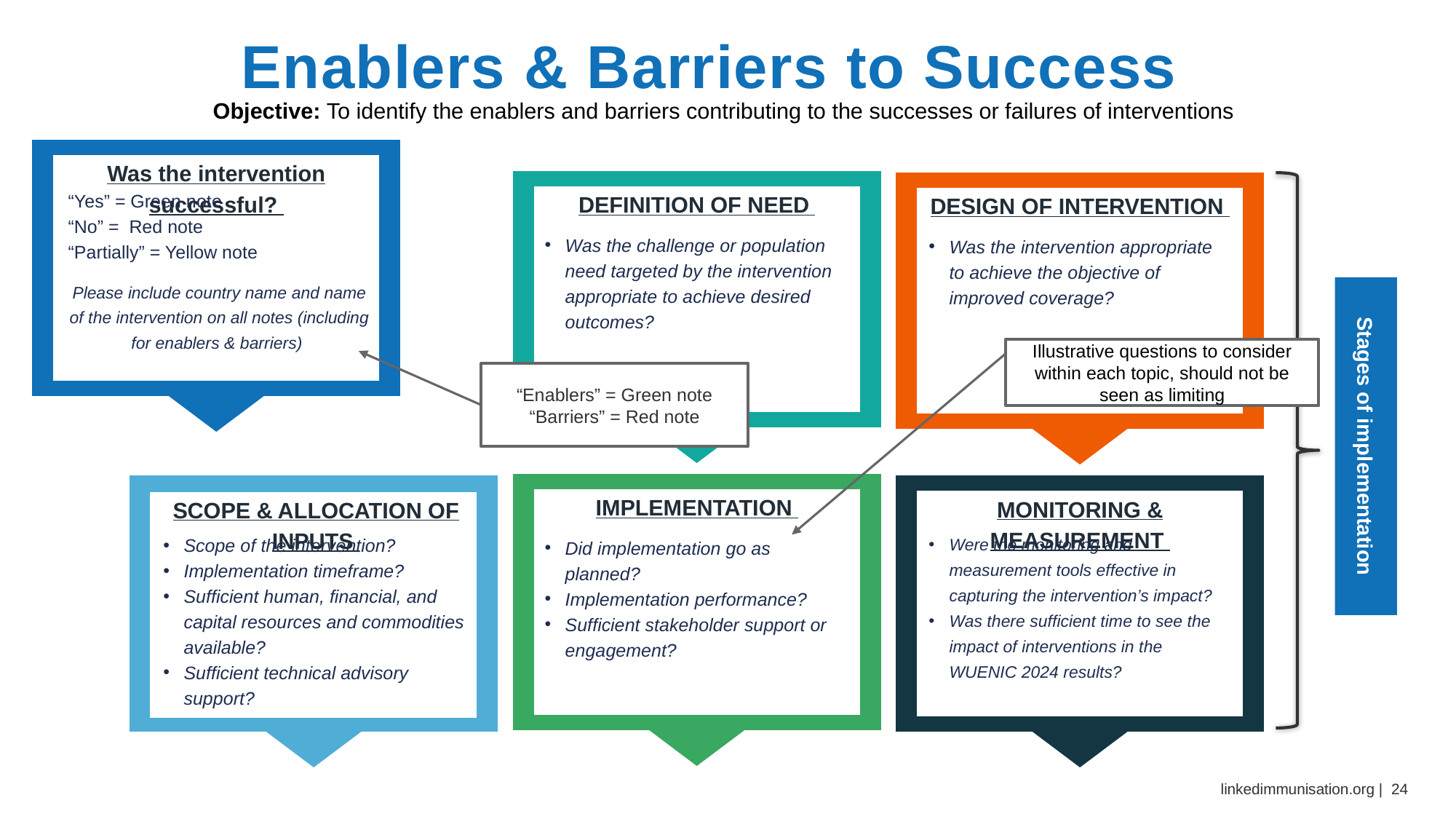

Enablers & Barriers to Success
Objective: To identify the enablers and barriers contributing to the successes or failures of interventions

Was the intervention successful?
“Yes” = Green note
“No” =  Red note
“Partially” = Yellow note

Please include country name and name of the intervention on all notes (including for enablers & barriers)

DEFINITION OF NEED
Was the challenge or population need targeted by the intervention appropriate to achieve desired outcomes?

DESIGN OF INTERVENTION
Was the intervention appropriate to achieve the objective of improved coverage?

Illustrative questions to consider within each topic, should not be seen as limiting
“Enablers” = Green note
“Barriers” = Red note
Stages of implementation

IMPLEMENTATION
Did implementation go as planned?
Implementation performance?
Sufficient stakeholder support or engagement?

MONITORING & MEASUREMENT
Were the monitoring and measurement tools effective in capturing the intervention’s impact?
Was there sufficient time to see the impact of interventions in the WUENIC 2024 results?

SCOPE & ALLOCATION OF INPUTS

Scope of the intervention?
Implementation timeframe?
Sufficient human, financial, and capital resources and commodities available?
Sufficient technical advisory support?